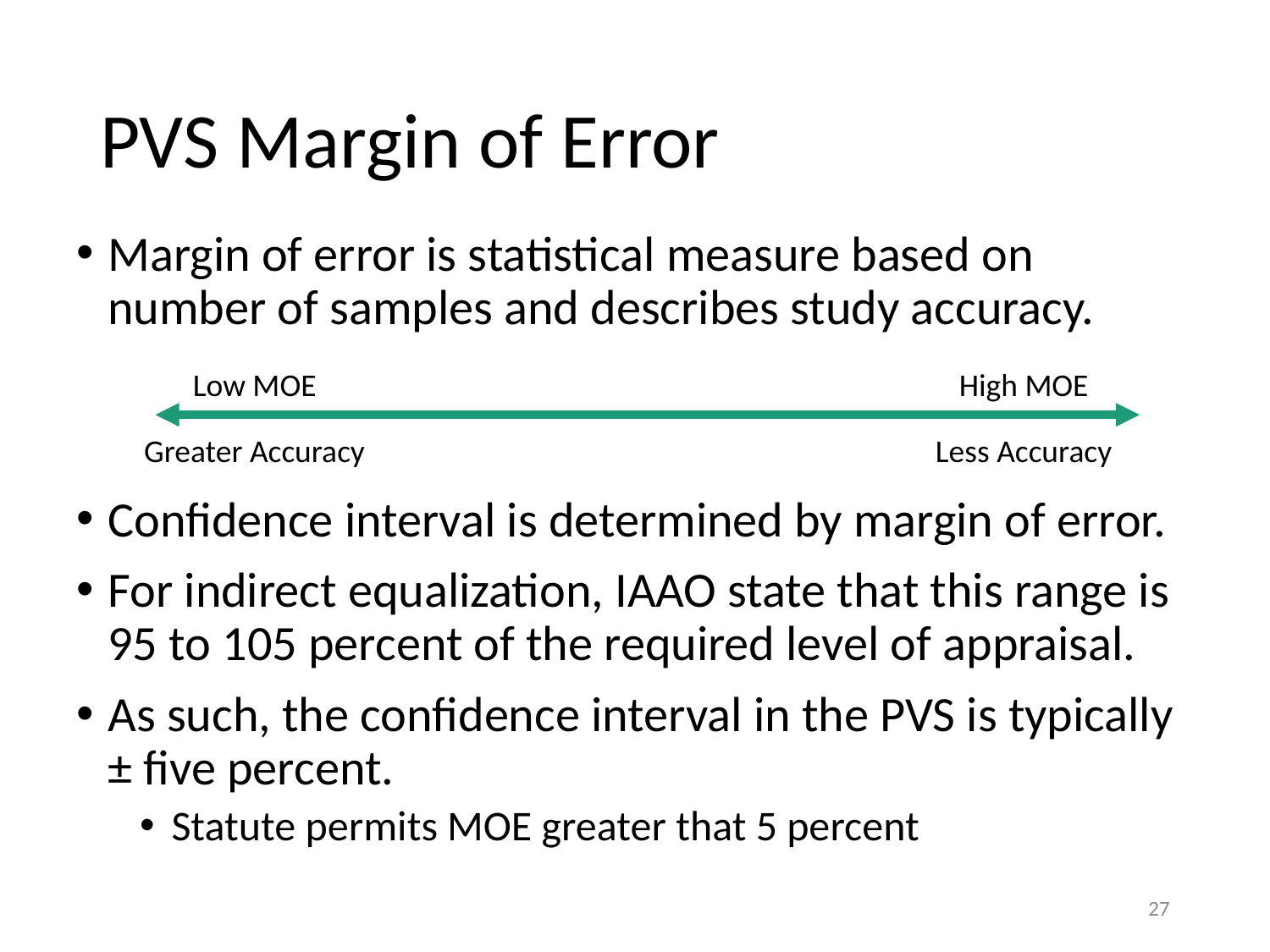

# PVS Margin of Error
Margin of error is statistical measure based on number of samples and describes study accuracy.

Confidence interval is determined by margin of error.
For indirect equalization, IAAO state that this range is 95 to 105 percent of the required level of appraisal.
As such, the confidence interval in the PVS is typically ± five percent.
Statute permits MOE greater that 5 percent
Low MOE
High MOE
Less Accuracy
Greater Accuracy
27